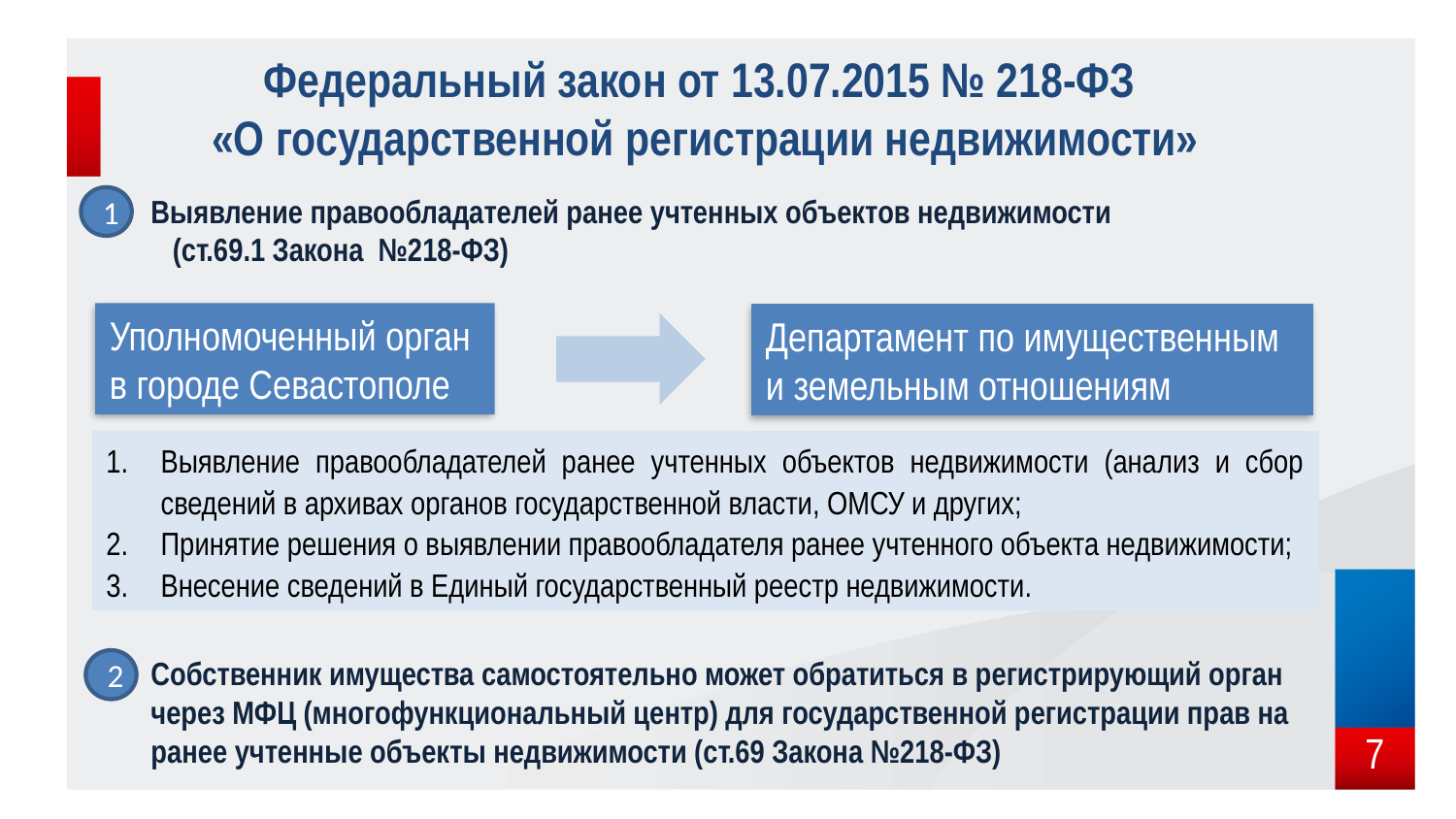

Федеральный закон от 13.07.2015 № 218-ФЗ
«О государственной регистрации недвижимости»
Выявление правообладателей ранее учтенных объектов недвижимости                                                                (ст.69.1 Закона  №218-ФЗ)
1
Уполномоченный орган
в городе Севастополе
Департамент по имущественным и земельным отношениям

Выявление правообладателей ранее учтенных объектов недвижимости (анализ и сбор сведений в архивах органов государственной власти, ОМСУ и других;
Принятие решения о выявлении правообладателя ранее учтенного объекта недвижимости;
Внесение сведений в Единый государственный реестр недвижимости.
Собственник имущества самостоятельно может обратиться в регистрирующий орган через МФЦ (многофункциональный центр) для государственной регистрации прав на  ранее учтенные объекты недвижимости (ст.69 Закона №218-ФЗ)
2
7